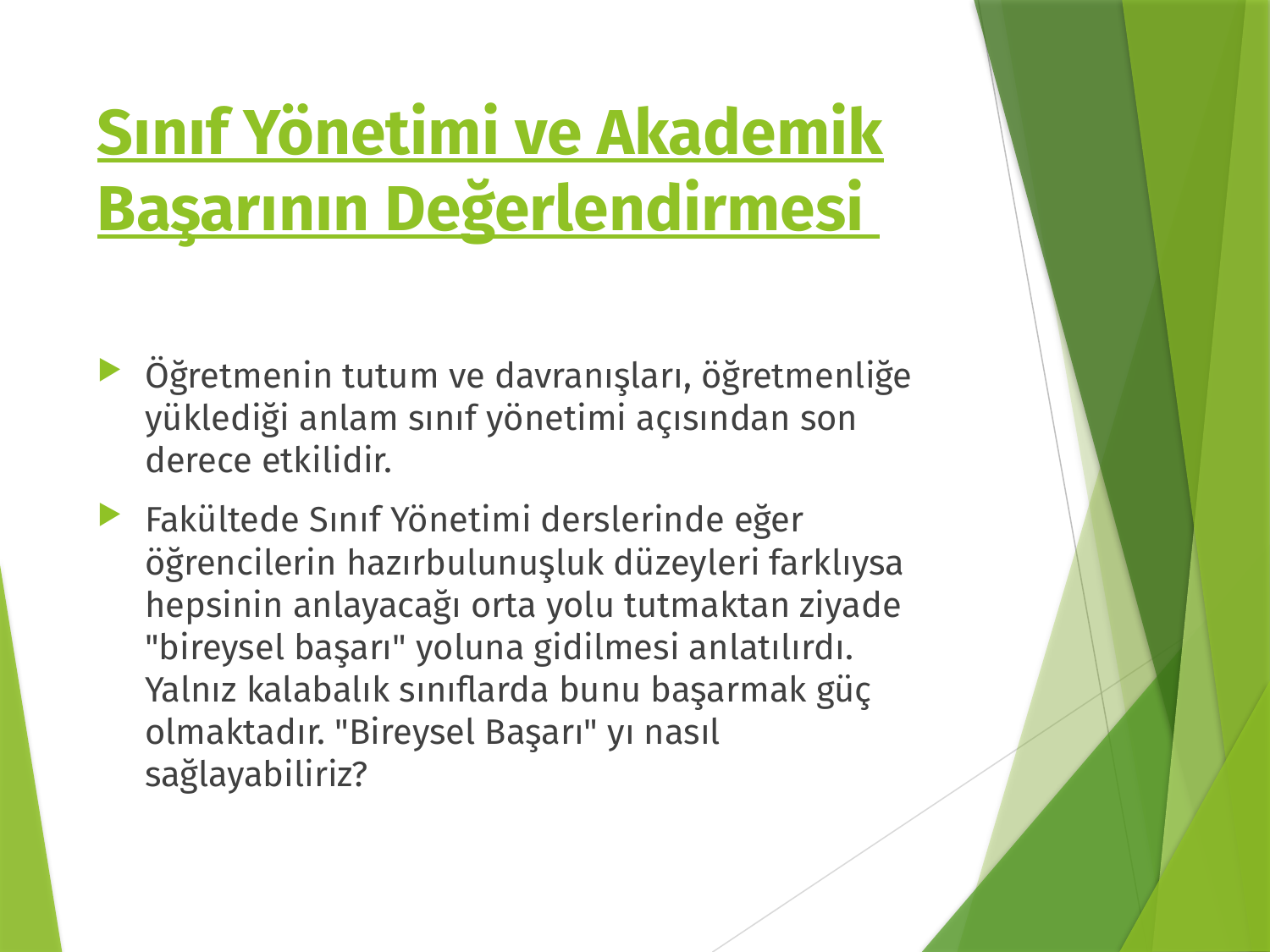

# Sınıf Yönetimi ve Akademik Başarının Değerlendirmesi
Öğretmenin tutum ve davranışları, öğretmenliğe yüklediği anlam sınıf yönetimi açısından son derece etkilidir.
Fakültede Sınıf Yönetimi derslerinde eğer öğrencilerin hazırbulunuşluk düzeyleri farklıysa hepsinin anlayacağı orta yolu tutmaktan ziyade "bireysel başarı" yoluna gidilmesi anlatılırdı. Yalnız kalabalık sınıflarda bunu başarmak güç olmaktadır. "Bireysel Başarı" yı nasıl sağlayabiliriz?